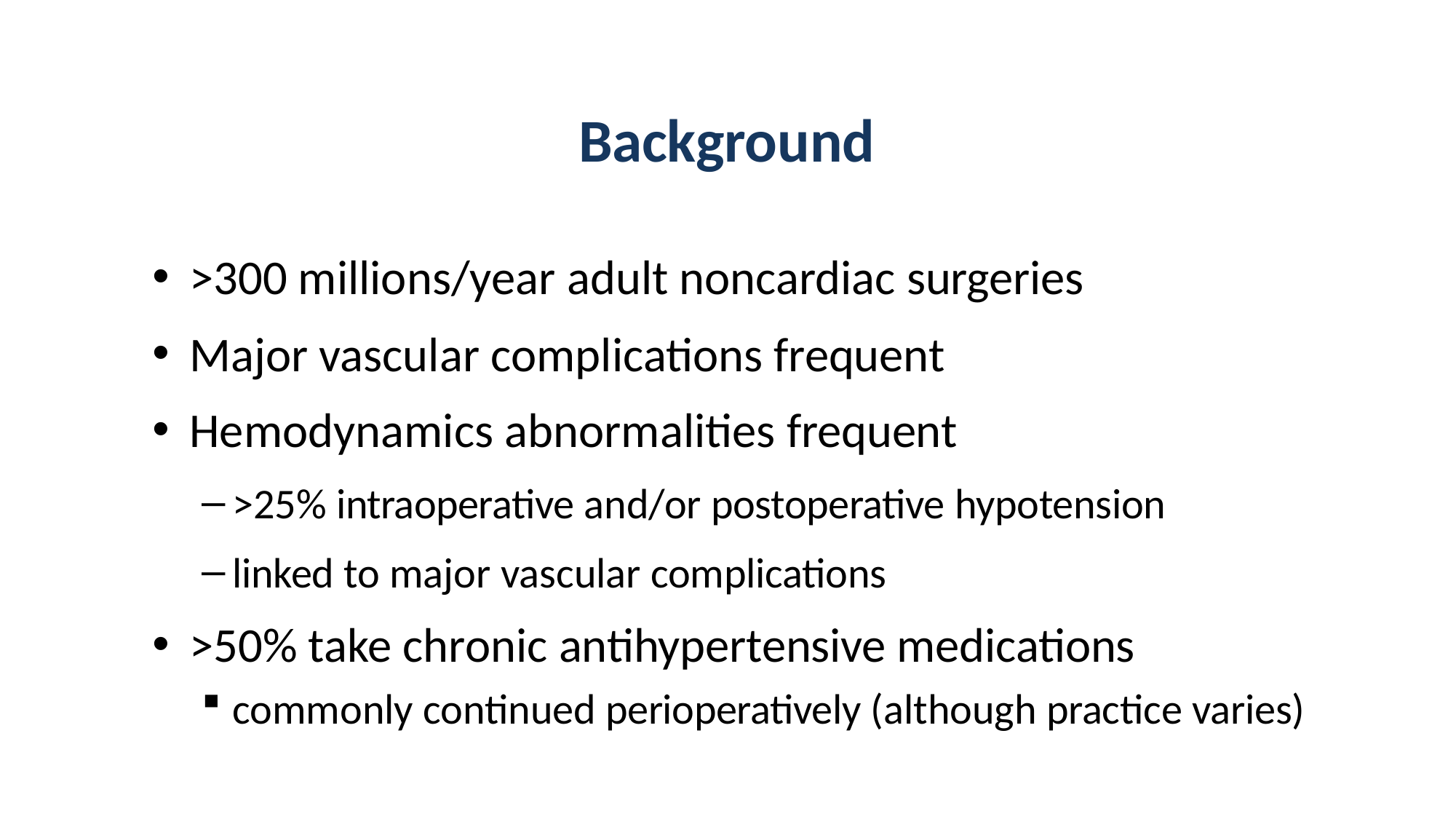

# Background
>300 millions/year adult noncardiac surgeries
Major vascular complications frequent
Hemodynamics abnormalities frequent
>25% intraoperative and/or postoperative hypotension
linked to major vascular complications
>50% take chronic antihypertensive medications
commonly continued perioperatively (although practice varies)